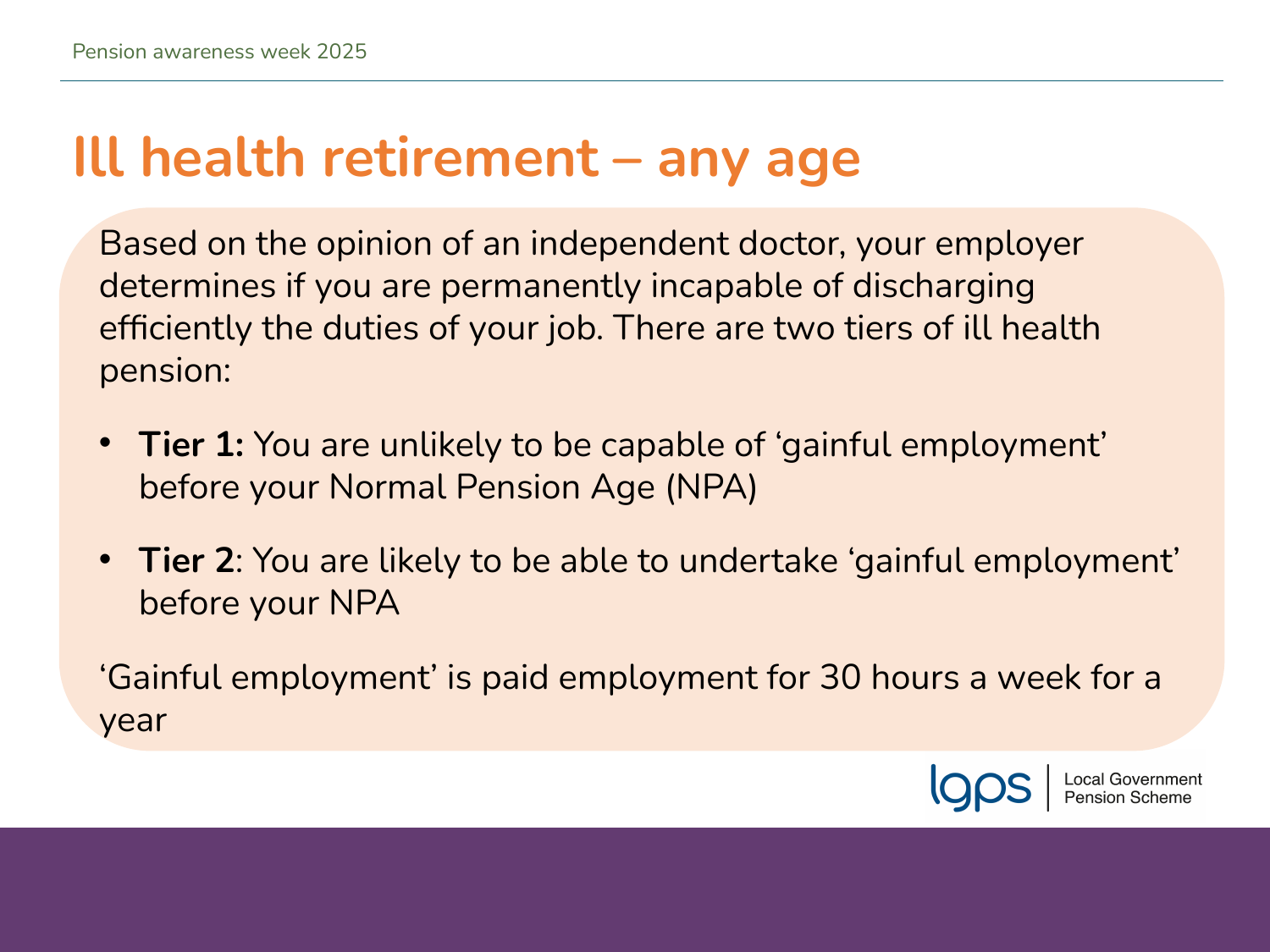

Pension awareness week 2025
Ill health retirement – any age

Based on the opinion of an independent doctor, your employer determines if you are permanently incapable of discharging efficiently the duties of your job. There are two tiers of ill health pension:
Tier 1: You are unlikely to be capable of ‘gainful employment’ before your Normal Pension Age (NPA)
Tier 2: You are likely to be able to undertake ‘gainful employment’ before your NPA
‘Gainful employment’ is paid employment for 30 hours a week for a year